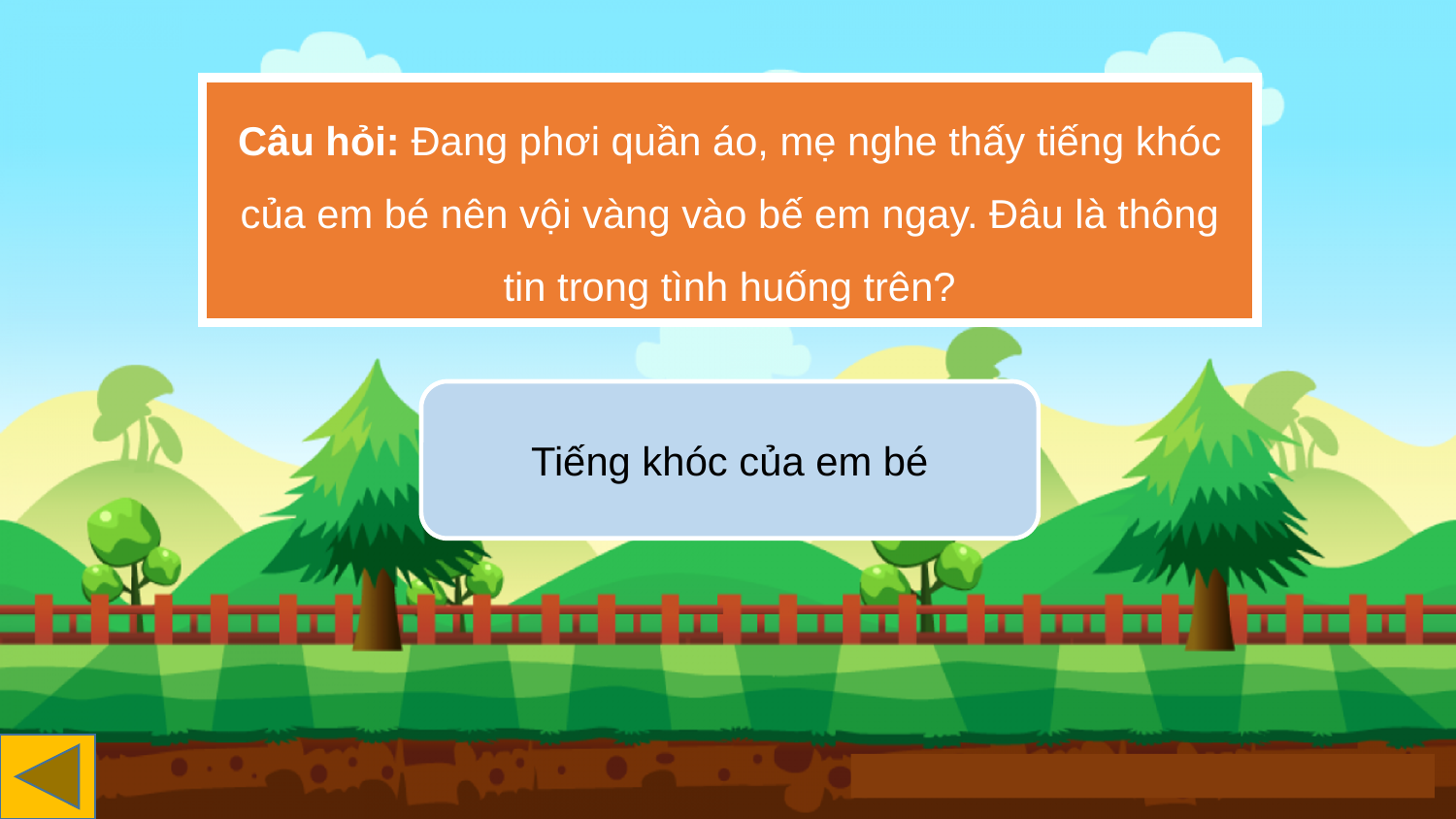

Câu hỏi: Đang phơi quần áo, mẹ nghe thấy tiếng khóc của em bé nên vội vàng vào bế em ngay. Đâu là thông tin trong tình huống trên?
Tiếng khóc của em bé